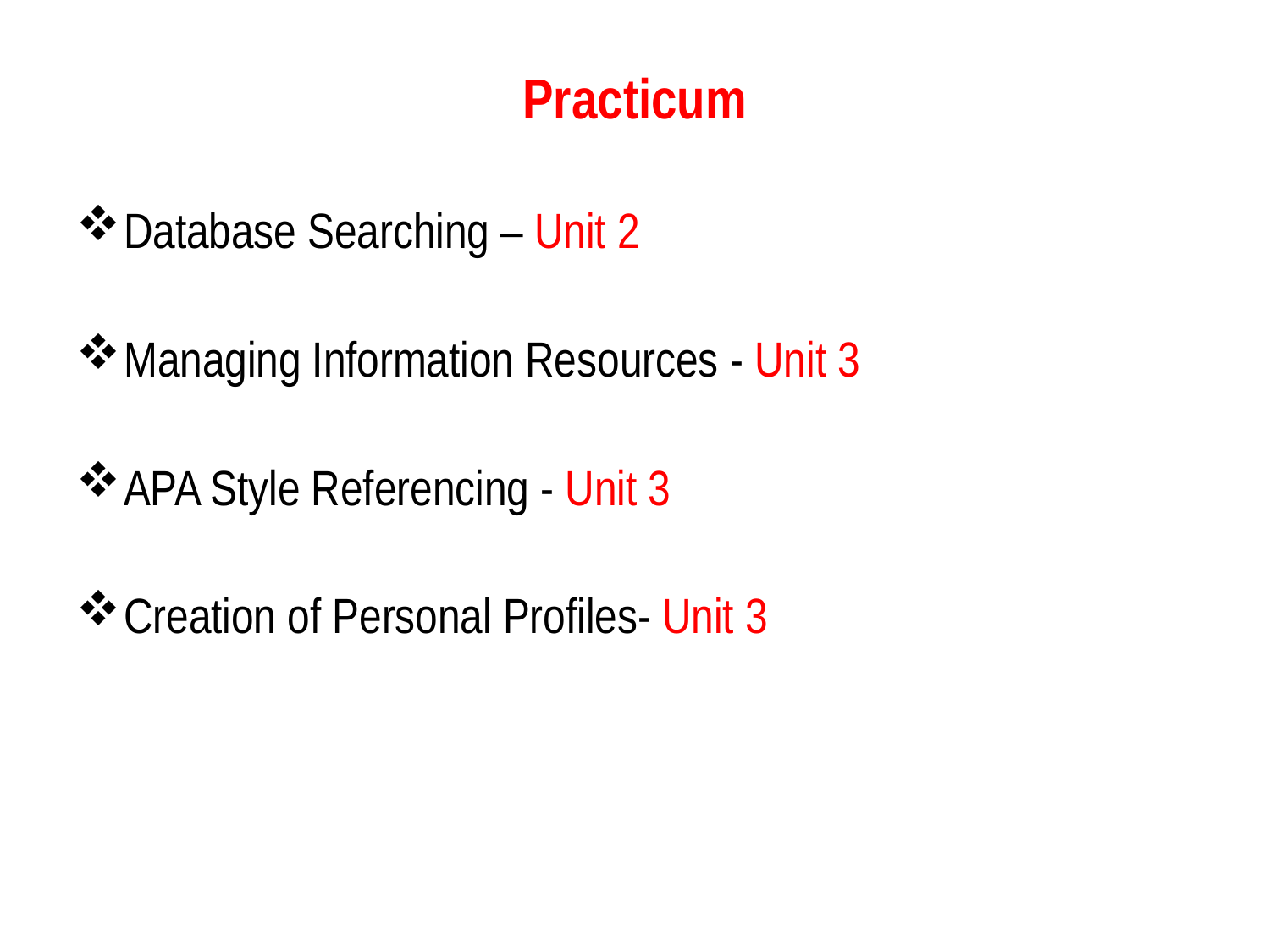

Practicum
Database Searching – Unit 2
Managing Information Resources - Unit 3
APA Style Referencing - Unit 3
Creation of Personal Profiles- Unit 3